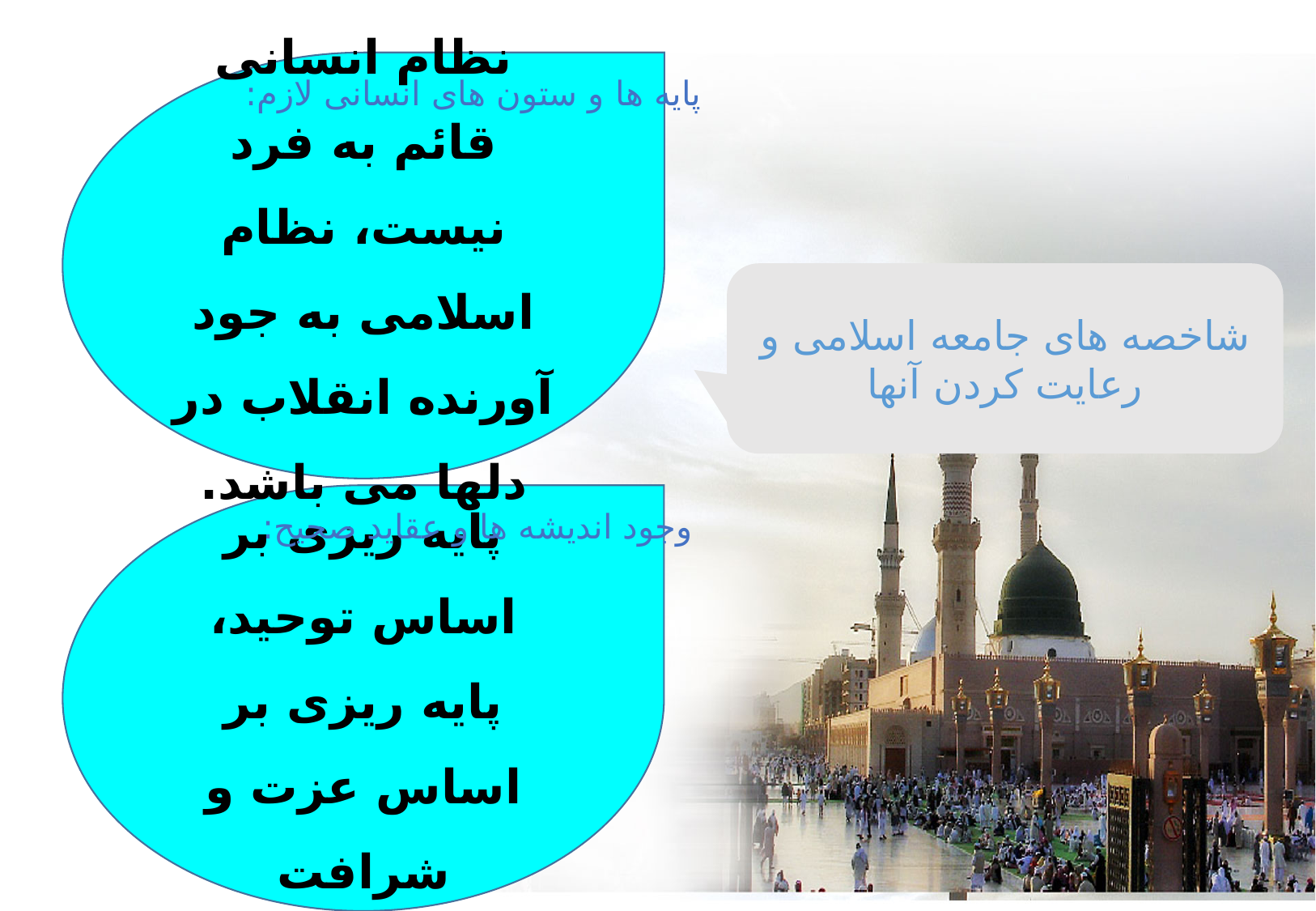

پایه ها و ستون های انسانی لازم:

نظام انسانی قائم به فرد نیست، نظام اسلامی به جود آورنده انقلاب در دلها می باشد.

شاخصه های جامعه اسلامی و رعایت کردن آنها

وجود اندیشه ها و عقاید صحیح:

پایه ریزی بر اساس توحید، پایه ریزی بر اساس عزت و شرافت